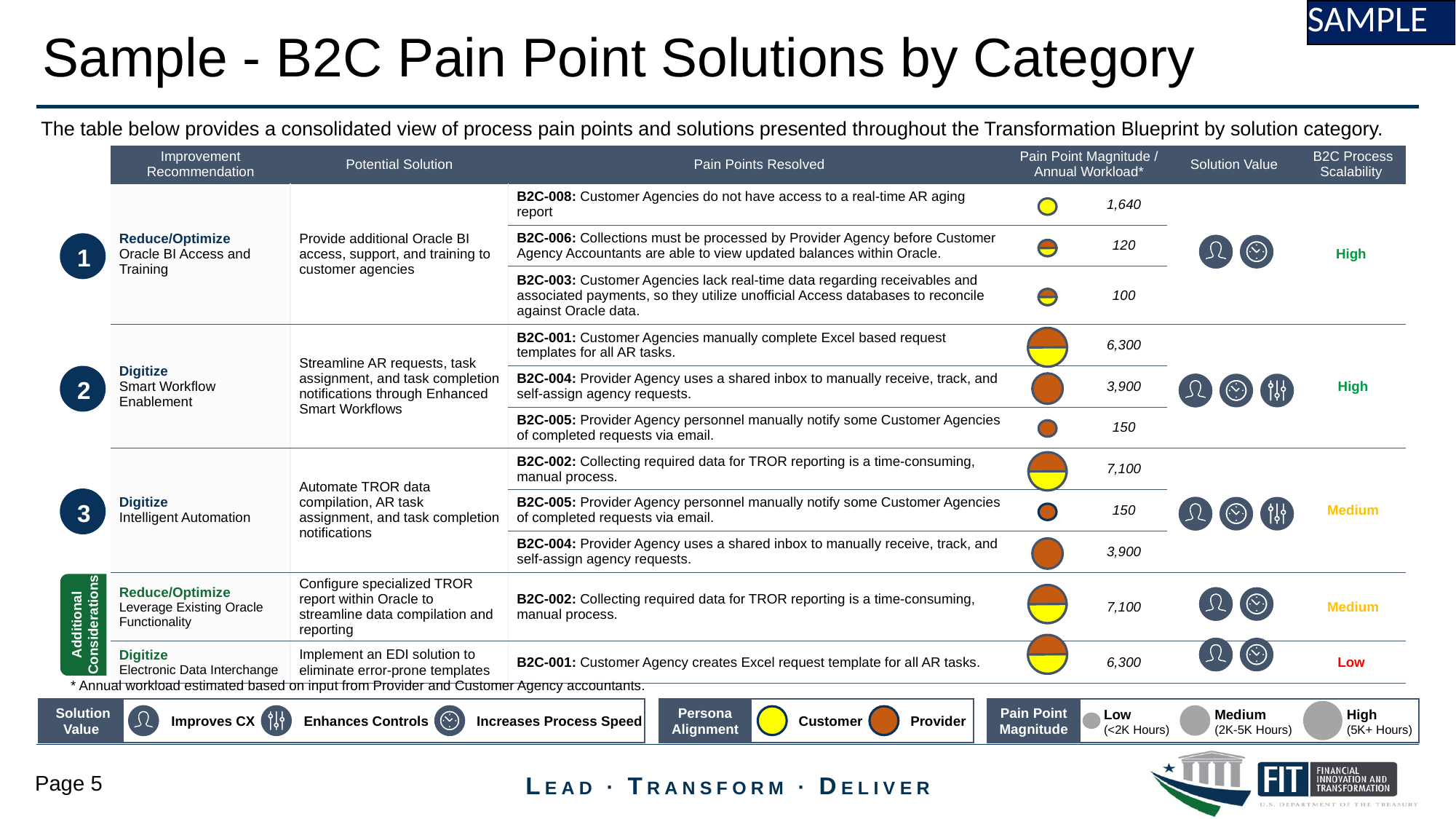

Sample - B2C Pain Point Solutions by Category
The table below provides a consolidated view of process pain points and solutions presented throughout the Transformation Blueprint by solution category.
| Improvement Recommendation | Potential Solution | Pain Points Resolved | Pain Point Magnitude / Annual Workload\* |  | Solution Value | B2C Process Scalability |
| --- | --- | --- | --- | --- | --- | --- |
| Reduce/Optimize Oracle BI Access and Training | Provide additional Oracle BI access, support, and training to customer agencies | B2C-008: Customer Agencies do not have access to a real-time AR aging report |  | 1,640 |  | High |
|  |  | B2C-006: Collections must be processed by Provider Agency before Customer Agency Accountants are able to view updated balances within Oracle. |  | 120 |  |  |
|  |  | B2C-003: Customer Agencies lack real-time data regarding receivables and associated payments, so they utilize unofficial Access databases to reconcile against Oracle data. |  | 100 |  |  |
| Digitize Smart Workflow Enablement | Streamline AR requests, task assignment, and task completion notifications through Enhanced Smart Workflows | B2C-001: Customer Agencies manually complete Excel based request templates for all AR tasks. |  | 6,300 |  | High |
|  |  | B2C-004: Provider Agency uses a shared inbox to manually receive, track, and self-assign agency requests. |  | 3,900 |  |  |
|  |  | B2C-005: Provider Agency personnel manually notify some Customer Agencies of completed requests via email. |  | 150 |  |  |
| Digitize Intelligent Automation | Automate TROR data compilation, AR task assignment, and task completion notifications | B2C-002: Collecting required data for TROR reporting is a time-consuming, manual process. |  | 7,100 |  | Medium |
|  |  | B2C-005: Provider Agency personnel manually notify some Customer Agencies of completed requests via email. |  | 150 |  |  |
|  |  | B2C-004: Provider Agency uses a shared inbox to manually receive, track, and self-assign agency requests. |  | 3,900 |  |  |
| Reduce/Optimize Leverage Existing Oracle Functionality | Configure specialized TROR report within Oracle to streamline data compilation and reporting | B2C-002: Collecting required data for TROR reporting is a time-consuming, manual process. |  | 7,100 |  | Medium |
| Digitize Electronic Data Interchange | Implement an EDI solution to eliminate error-prone templates | B2C-001: Customer Agency creates Excel request template for all AR tasks. |  | 6,300 |  | Low |

1

2

3

Additional
Considerations

* Annual workload estimated based on input from Provider and Customer Agency accountants.

Persona Alignment

Pain Point Magnitude
 Solution Value

Improves CX

Enhances Controls

Increases Process Speed

Low
(<2K Hours)
Medium
(2K-5K Hours)
High
(5K+ Hours)

Customer
Provider